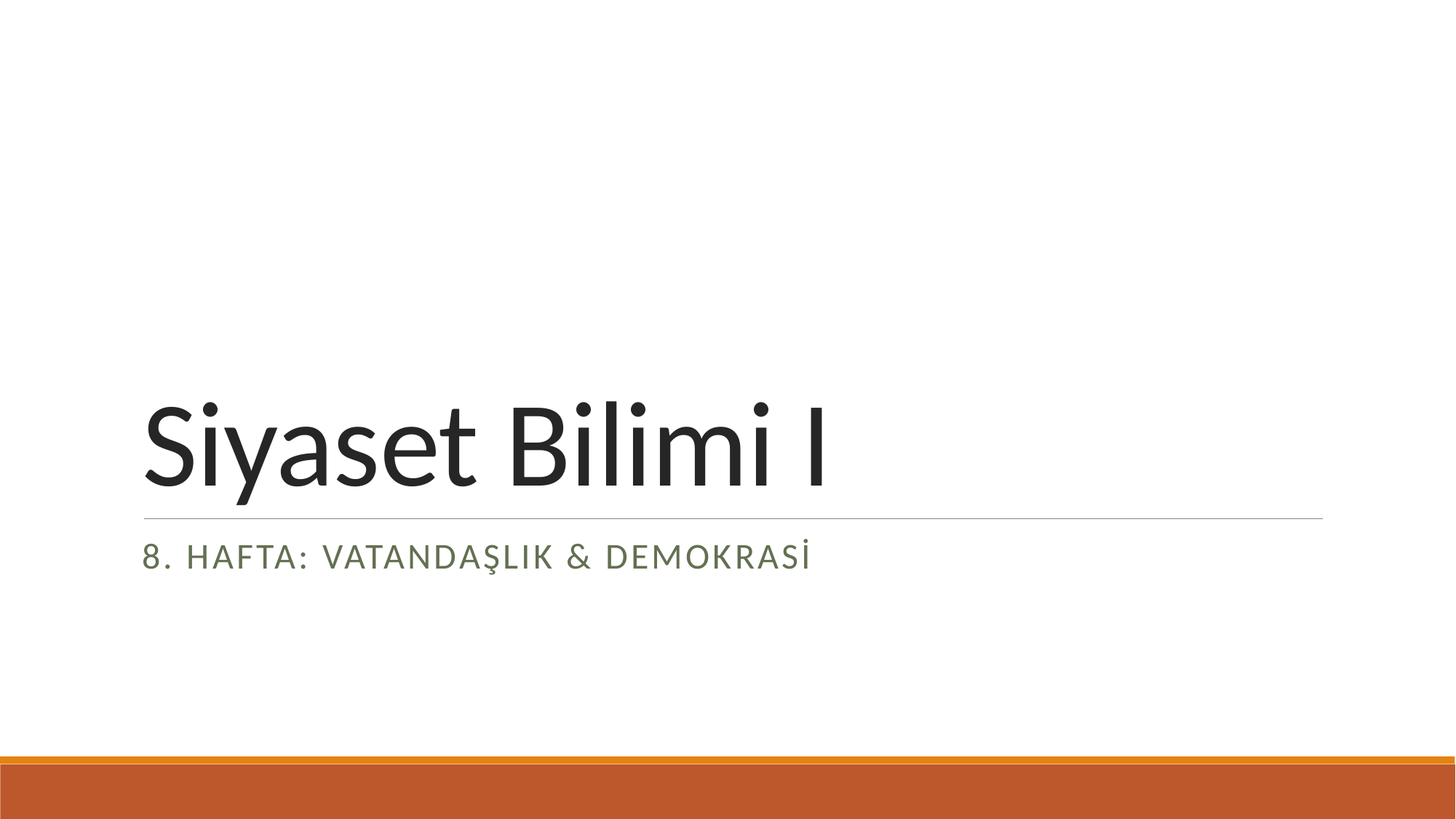

# Siyaset Bilimi I
8. Hafta: vatandaşlIk & Demokrasi